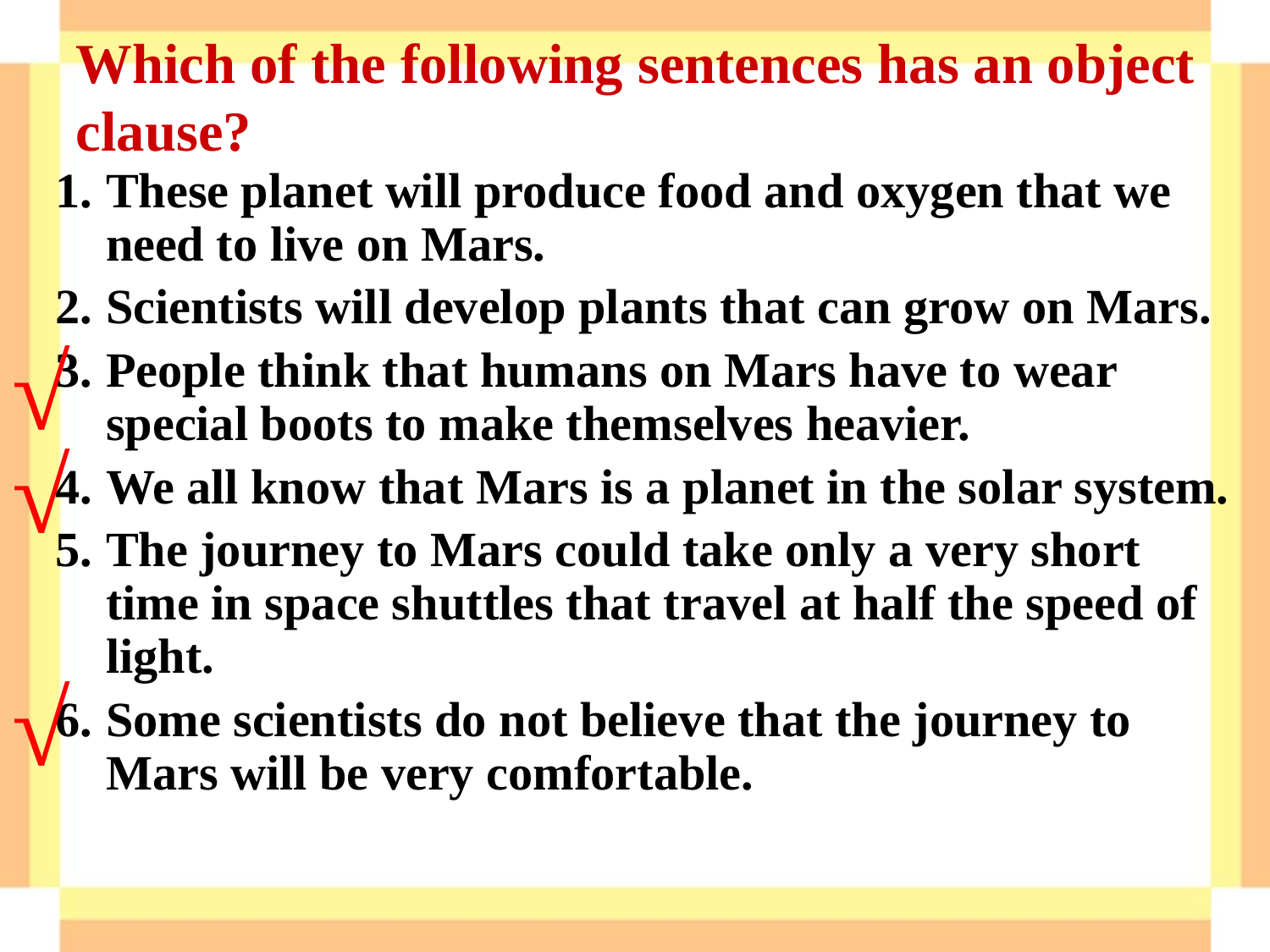

Which of the following sentences has an object clause?
These planet will produce food and oxygen that we need to live on Mars.
Scientists will develop plants that can grow on Mars.
People think that humans on Mars have to wear special boots to make themselves heavier.
We all know that Mars is a planet in the solar system.
The journey to Mars could take only a very short time in space shuttles that travel at half the speed of light.
Some scientists do not believe that the journey to Mars will be very comfortable.
√
√
√